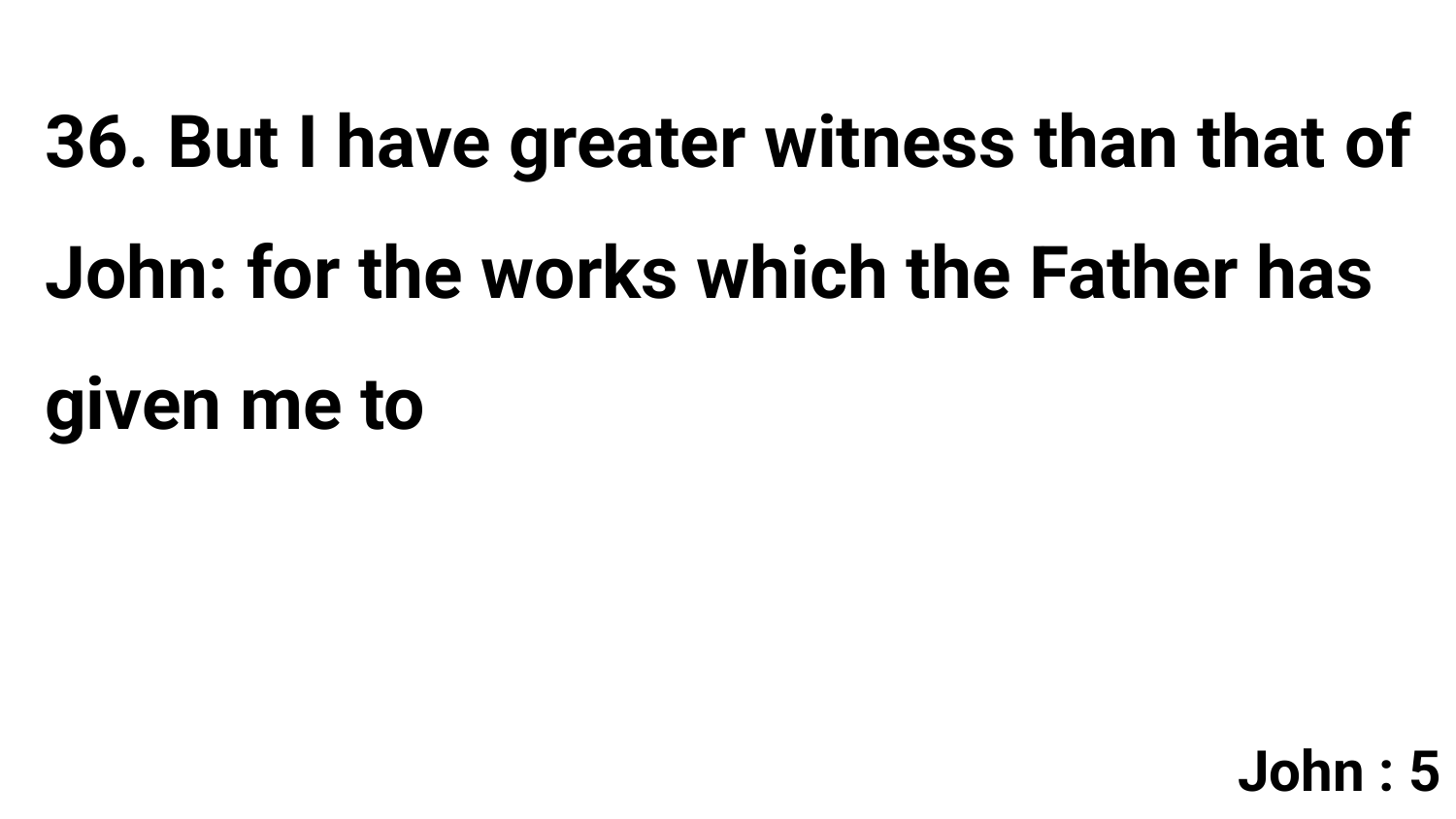

36. But I have greater witness than that of John: for the works which the Father has given me to
John : 5